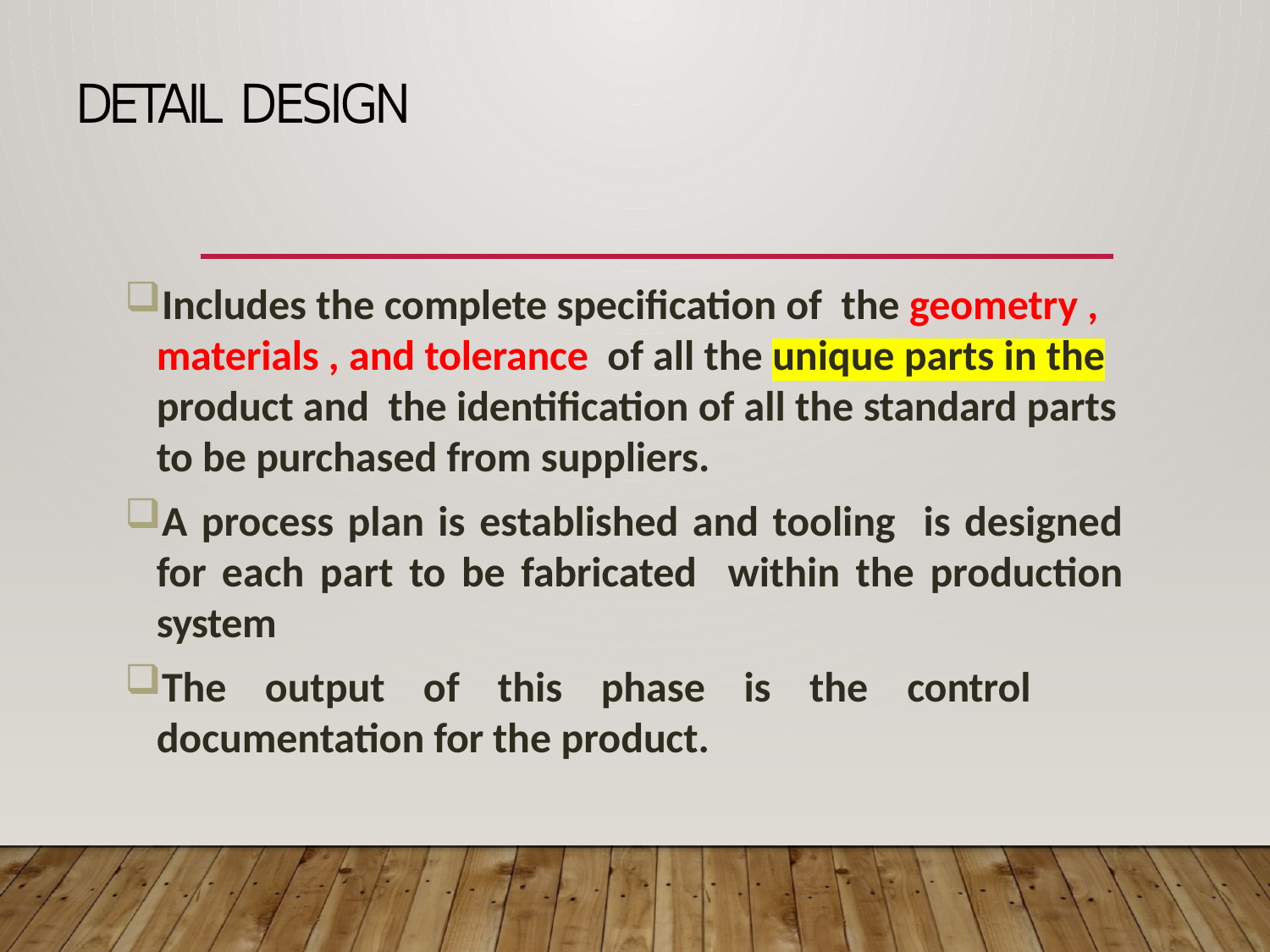

# DETAIL DESIGN
Includes the complete specification of  the geometry , materials , and tolerance  of all the unique parts in the product and  the identification of all the standard parts  to be purchased from suppliers.
A process plan is established and tooling  is designed for each part to be fabricated  within the production system
The output of this phase is the control  documentation for the product.